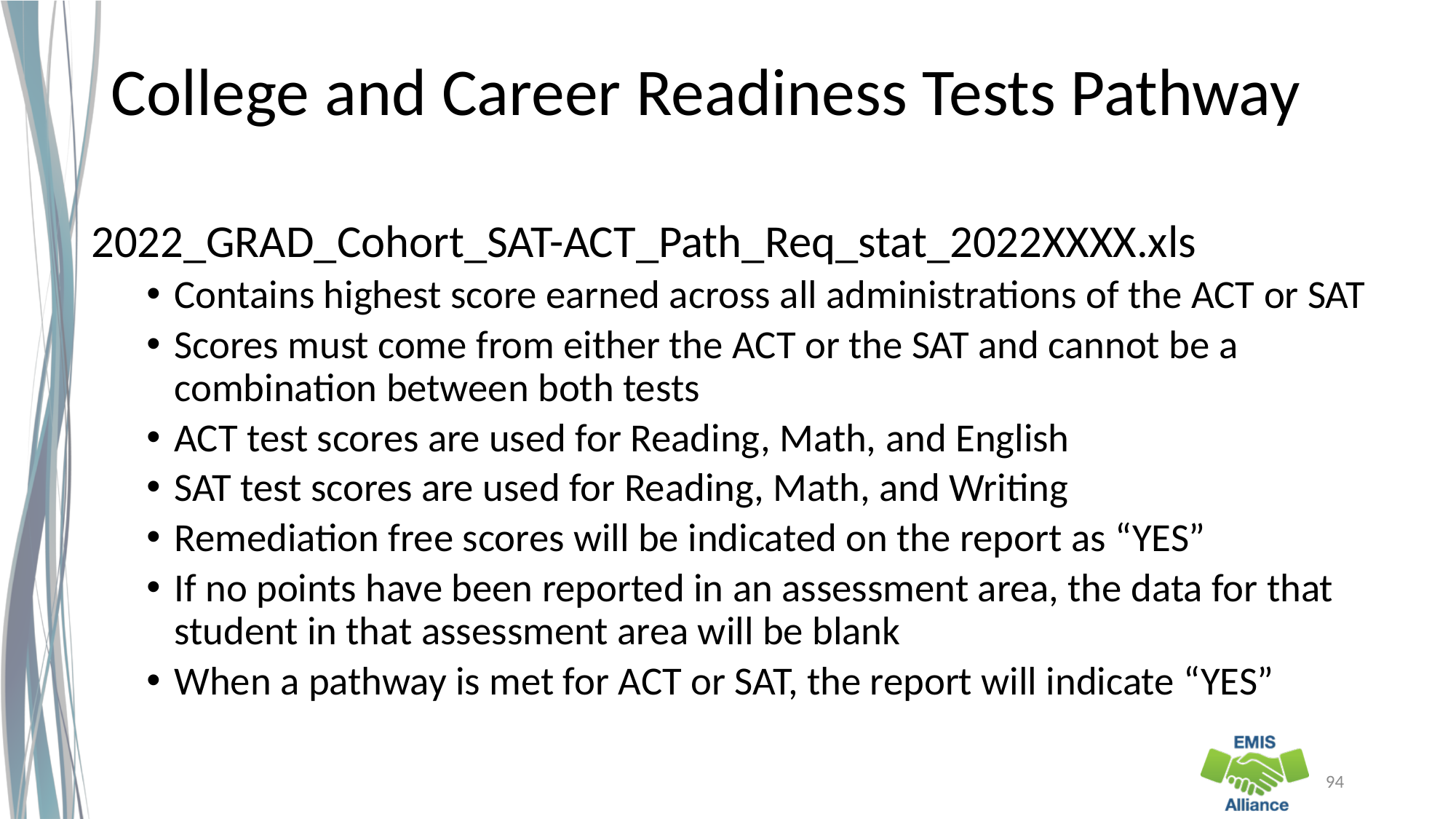

# College and Career Readiness Tests Pathway

2022_GRAD_Cohort_SAT-ACT_Path_Req_stat_2022XXXX.xls
Contains highest score earned across all administrations of the ACT or SAT
Scores must come from either the ACT or the SAT and cannot be a combination between both tests
ACT test scores are used for Reading, Math, and English
SAT test scores are used for Reading, Math, and Writing
Remediation free scores will be indicated on the report as “YES”
If no points have been reported in an assessment area, the data for that student in that assessment area will be blank
When a pathway is met for ACT or SAT, the report will indicate “YES”

94